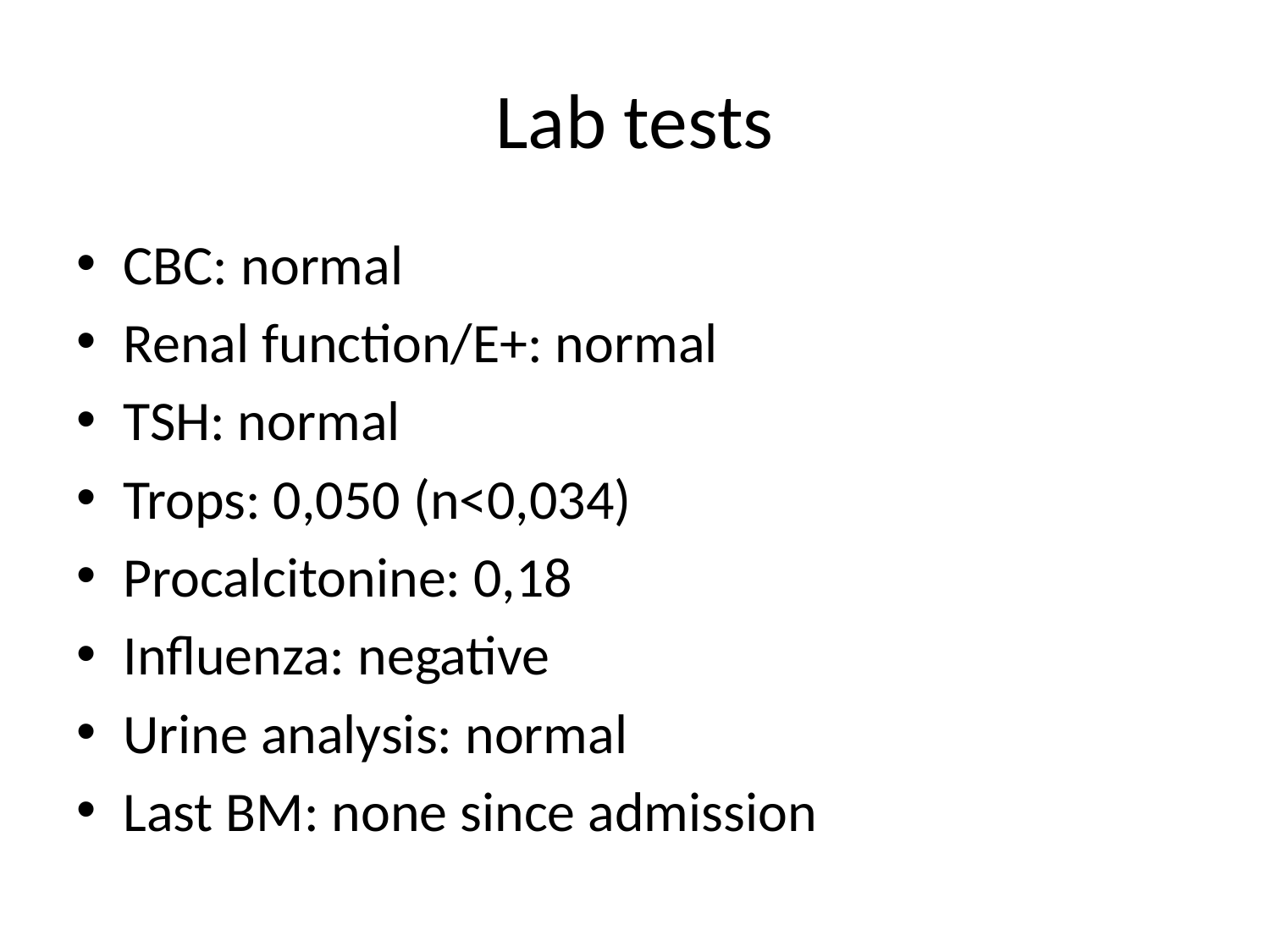

# Lab tests
CBC: normal
Renal function/E+: normal
TSH: normal
Trops: 0,050 (n<0,034)
Procalcitonine: 0,18
Influenza: negative
Urine analysis: normal
Last BM: none since admission